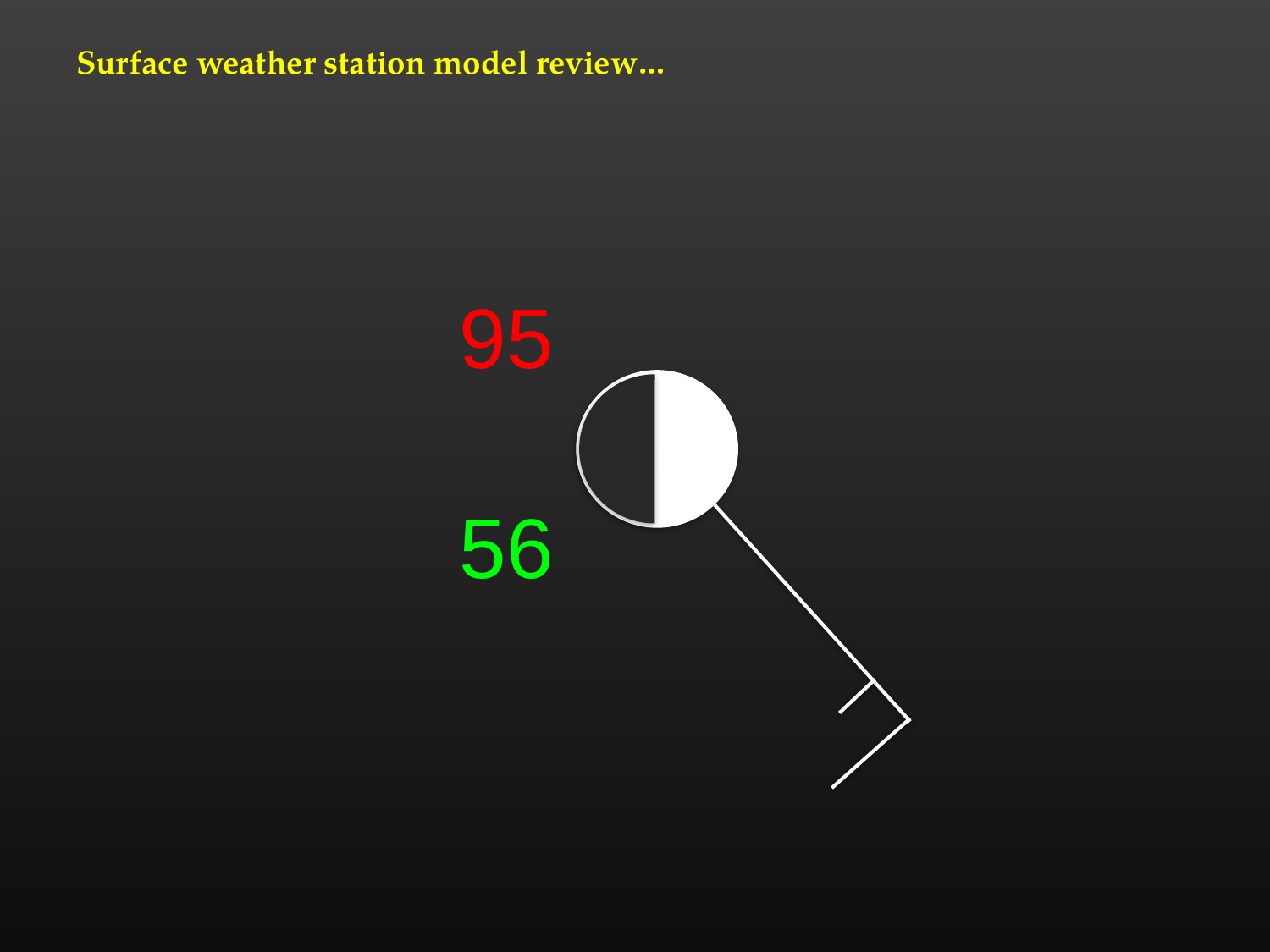

# Surface weather station model review…
95

56